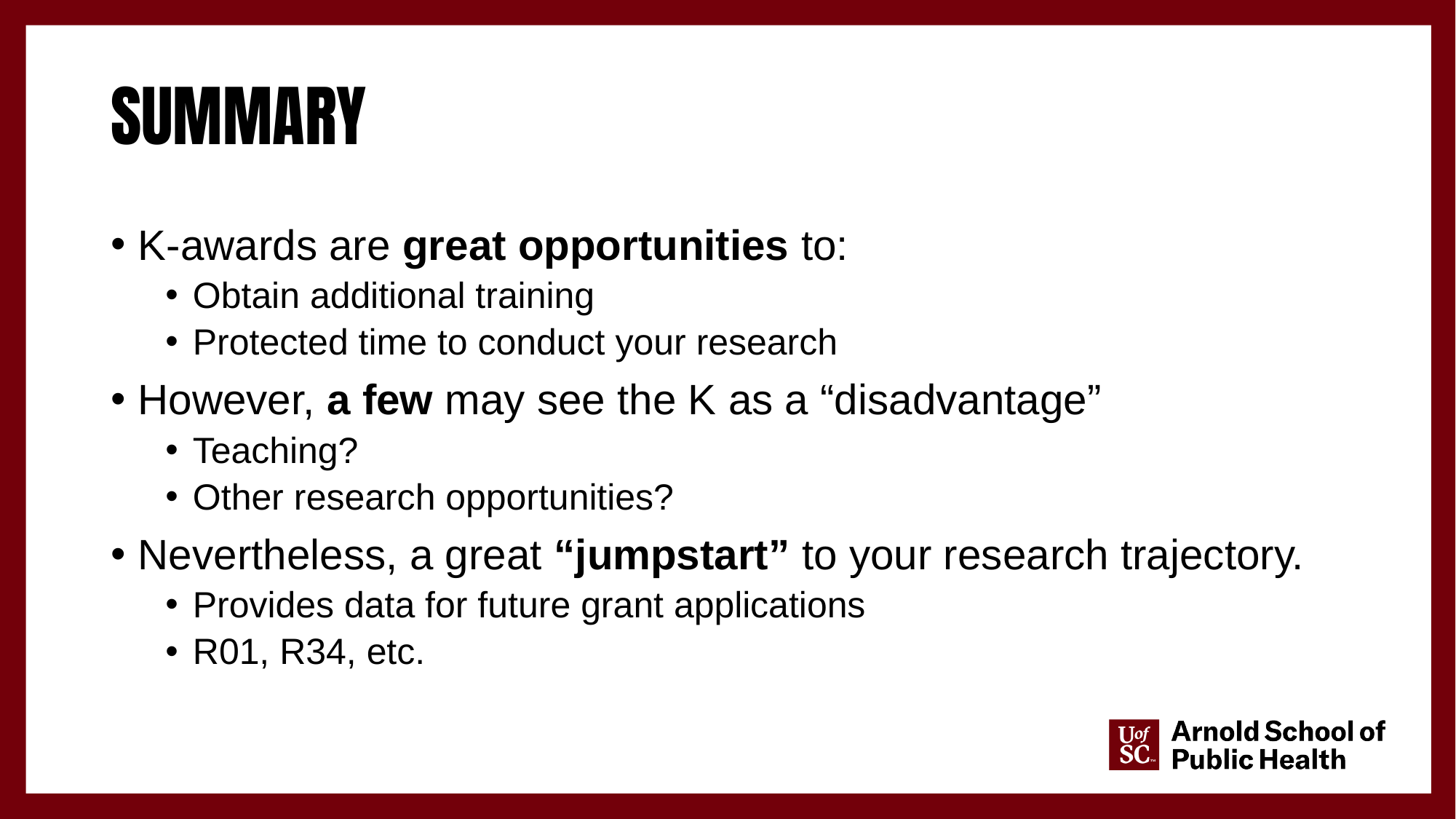

# summary
K-awards are great opportunities to:
Obtain additional training
Protected time to conduct your research
However, a few may see the K as a “disadvantage”
Teaching?
Other research opportunities?
Nevertheless, a great “jumpstart” to your research trajectory.
Provides data for future grant applications
R01, R34, etc.